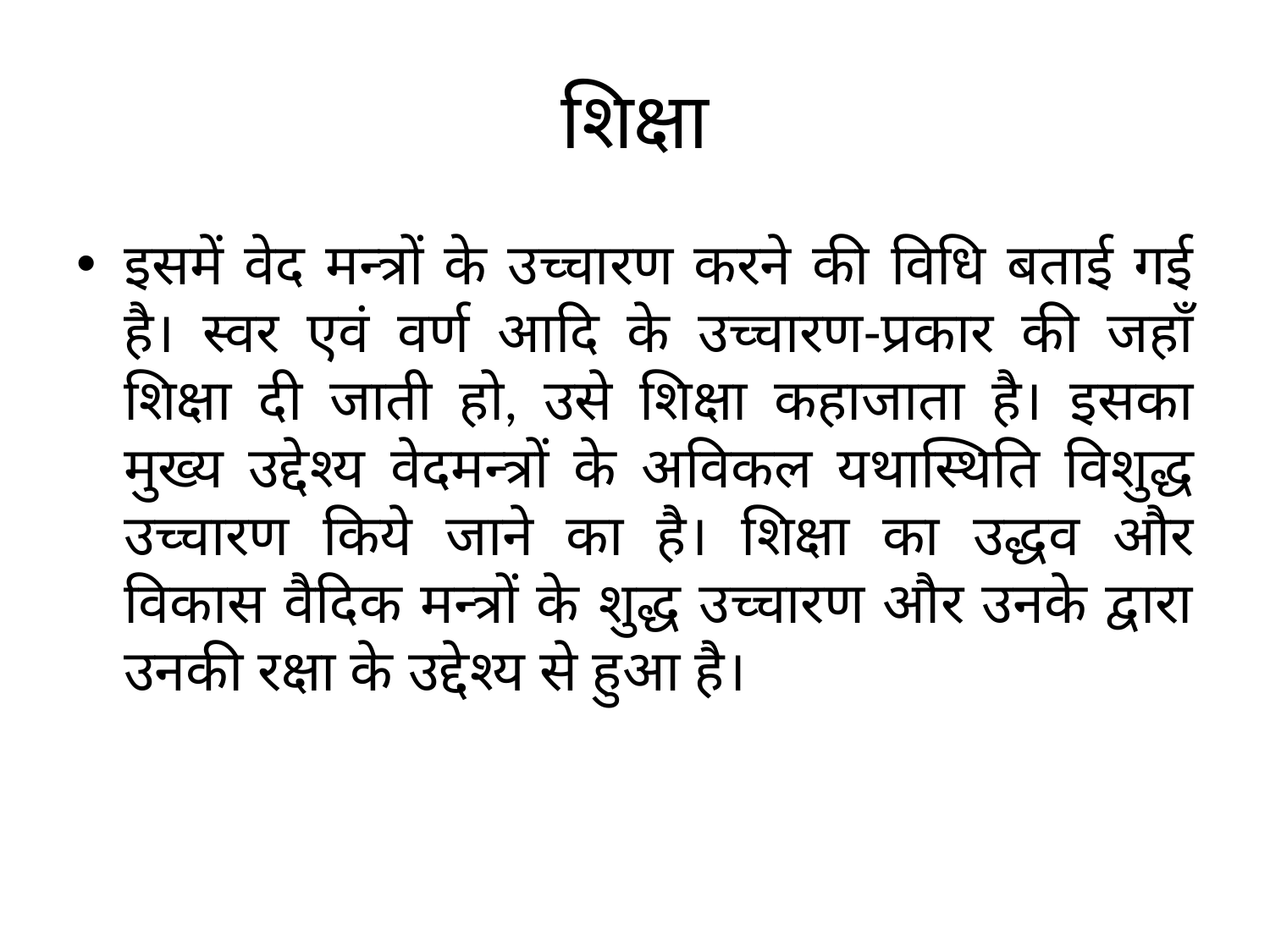

# शिक्षा
इसमें वेद मन्त्रों के उच्चारण करने की विधि बताई गई है। स्वर एवं वर्ण आदि के उच्चारण-प्रकार की जहाँ शिक्षा दी जाती हो, उसे शिक्षा कहाजाता है। इसका मुख्य उ‌द्देश्य वेदमन्त्रों के अविकल यथास्थिति विशुद्ध उच्चारण किये जाने का है। शिक्षा का उद्धव और विकास वैदिक मन्त्रों के शुद्ध उच्चारण और उनके द्वारा उनकी रक्षा के उद्देश्य से हुआ है।